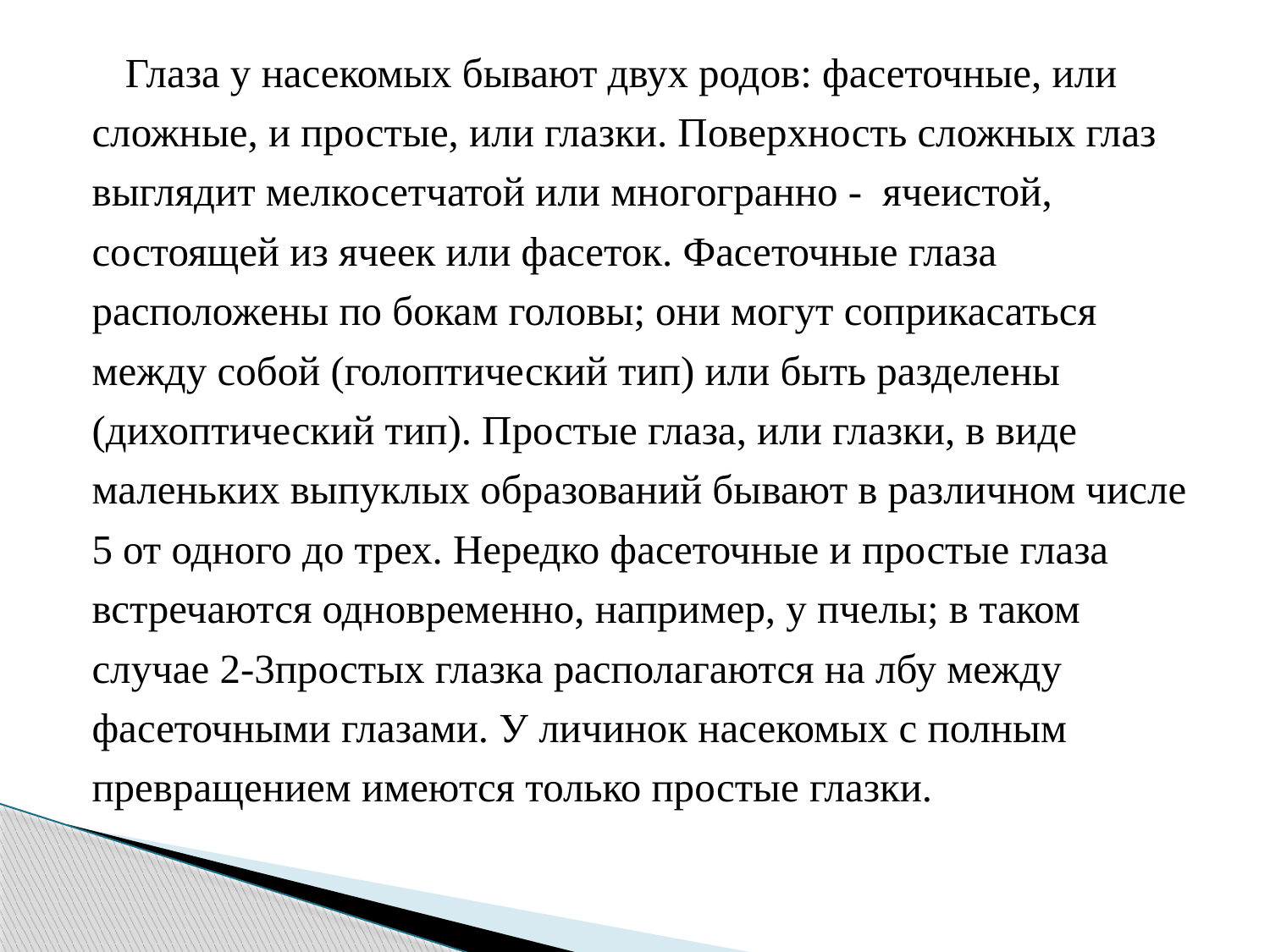

Глаза у насекомых бывают двух родов: фасеточные, или сложные, и простые, или глазки. Поверхность сложных глаз выглядит мелкосетчатой или многогранно -  ячеистой, состоящей из ячеек или фасеток. Фасеточные глаза расположены по бокам головы; они могут соприкасаться между собой (голоптический тип) или быть разделены (дихоптический тип). Простые глаза, или глазки, в виде маленьких выпуклых образований бывают в различном числе 5 от одного до трех. Нередко фасеточные и простые глаза встречаются одновременно, например, у пчелы; в таком случае 2-3простых глазка располагаются на лбу между фасеточными глазами. У личинок насекомых с полным превращением имеются только простые глазки.